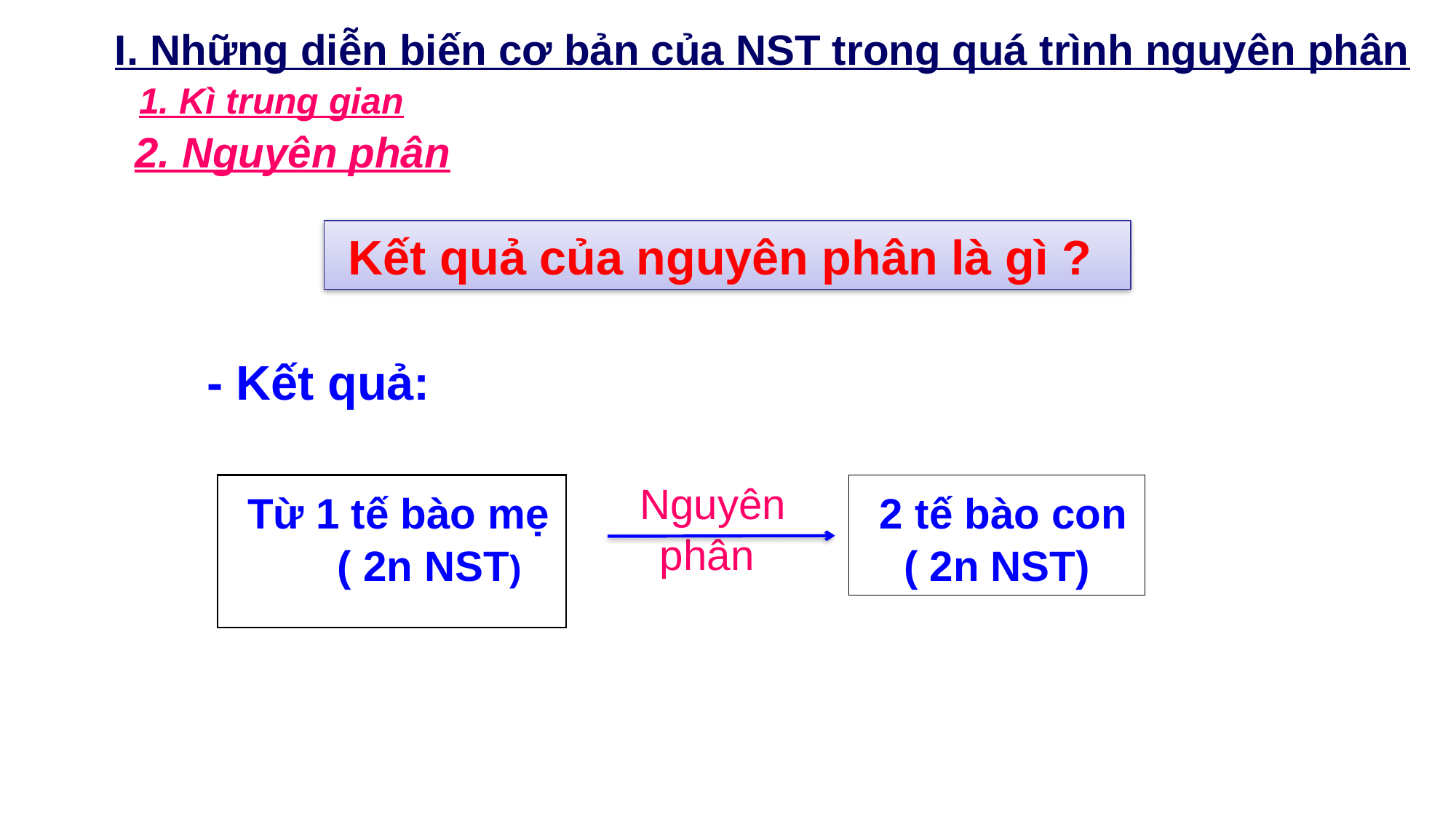

I. Những diễn biến cơ bản của NST trong quá trình nguyên phân
1. Kì trung gian
2. Nguyên phân
 Kết quả của nguyên phân là gì ?
- Kết quả:
 Nguyên phân
 Từ 1 tế bào mẹ          ( 2n NST)
 2 tế bào con ( 2n NST)